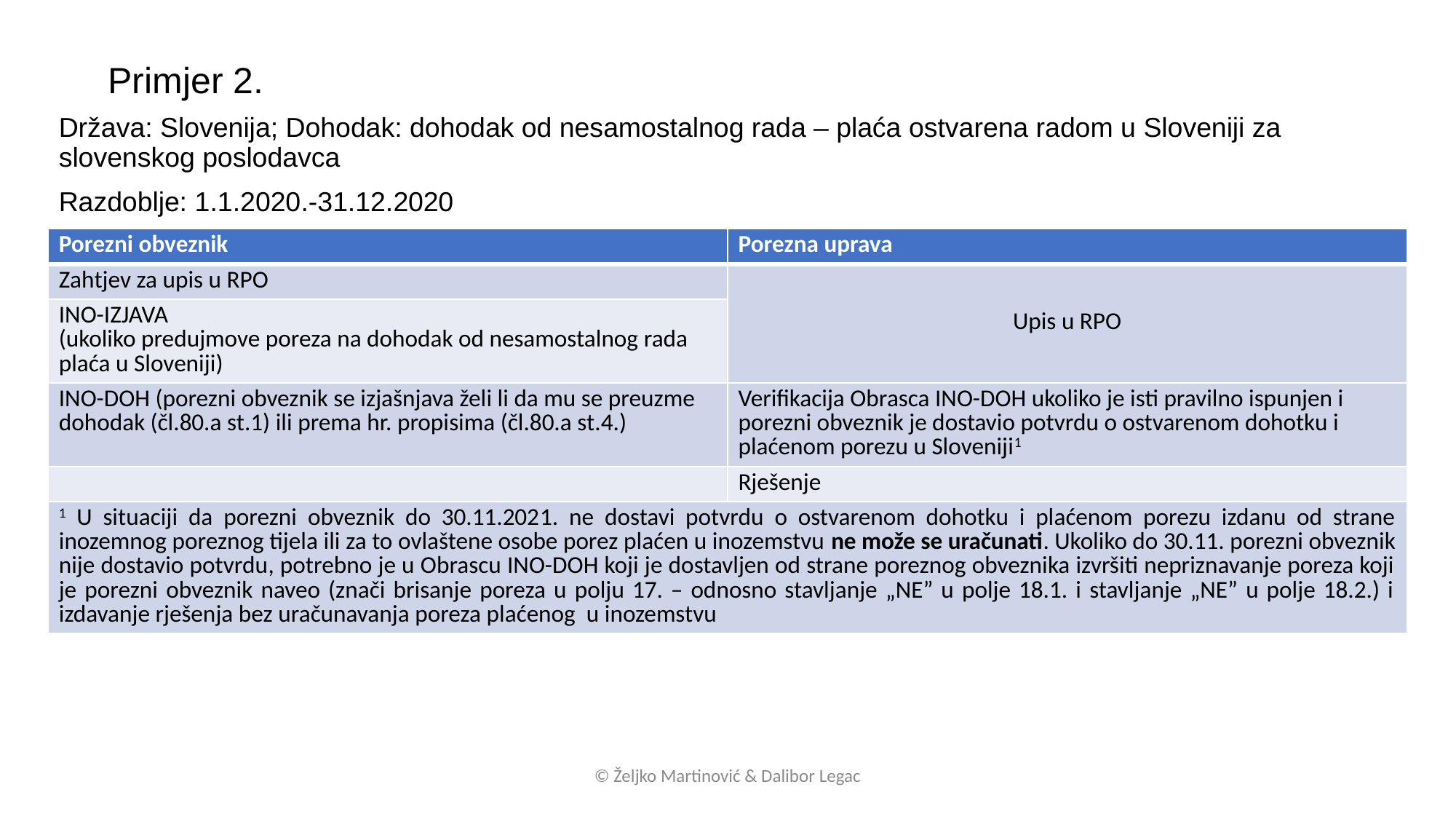

Primjer 2.
Država: Slovenija; Dohodak: dohodak od nesamostalnog rada – plaća ostvarena radom u Sloveniji za slovenskog poslodavca
Razdoblje: 1.1.2020.-31.12.2020

| Porezni obveznik | Porezna uprava |
| --- | --- |
| Zahtjev za upis u RPO | Upis u RPO |
| INO-IZJAVA (ukoliko predujmove poreza na dohodak od nesamostalnog rada plaća u Sloveniji) |  |
| INO-DOH (porezni obveznik se izjašnjava želi li da mu se preuzme dohodak (čl.80.a st.1) ili prema hr. propisima (čl.80.a st.4.) | Verifikacija Obrasca INO-DOH ukoliko je isti pravilno ispunjen i porezni obveznik je dostavio potvrdu o ostvarenom dohotku i plaćenom porezu u Sloveniji1 |
|  | Rješenje |
| 1 U situaciji da porezni obveznik do 30.11.2021. ne dostavi potvrdu o ostvarenom dohotku i plaćenom porezu izdanu od strane inozemnog poreznog tijela ili za to ovlaštene osobe porez plaćen u inozemstvu ne može se uračunati. Ukoliko do 30.11. porezni obveznik nije dostavio potvrdu, potrebno je u Obrascu INO-DOH koji je dostavljen od strane poreznog obveznika izvršiti nepriznavanje poreza koji je porezni obveznik naveo (znači brisanje poreza u polju 17. – odnosno stavljanje „NE” u polje 18.1. i stavljanje „NE” u polje 18.2.) i izdavanje rješenja bez uračunavanja poreza plaćenog u inozemstvu |  |
© Željko Martinović & Dalibor Legac